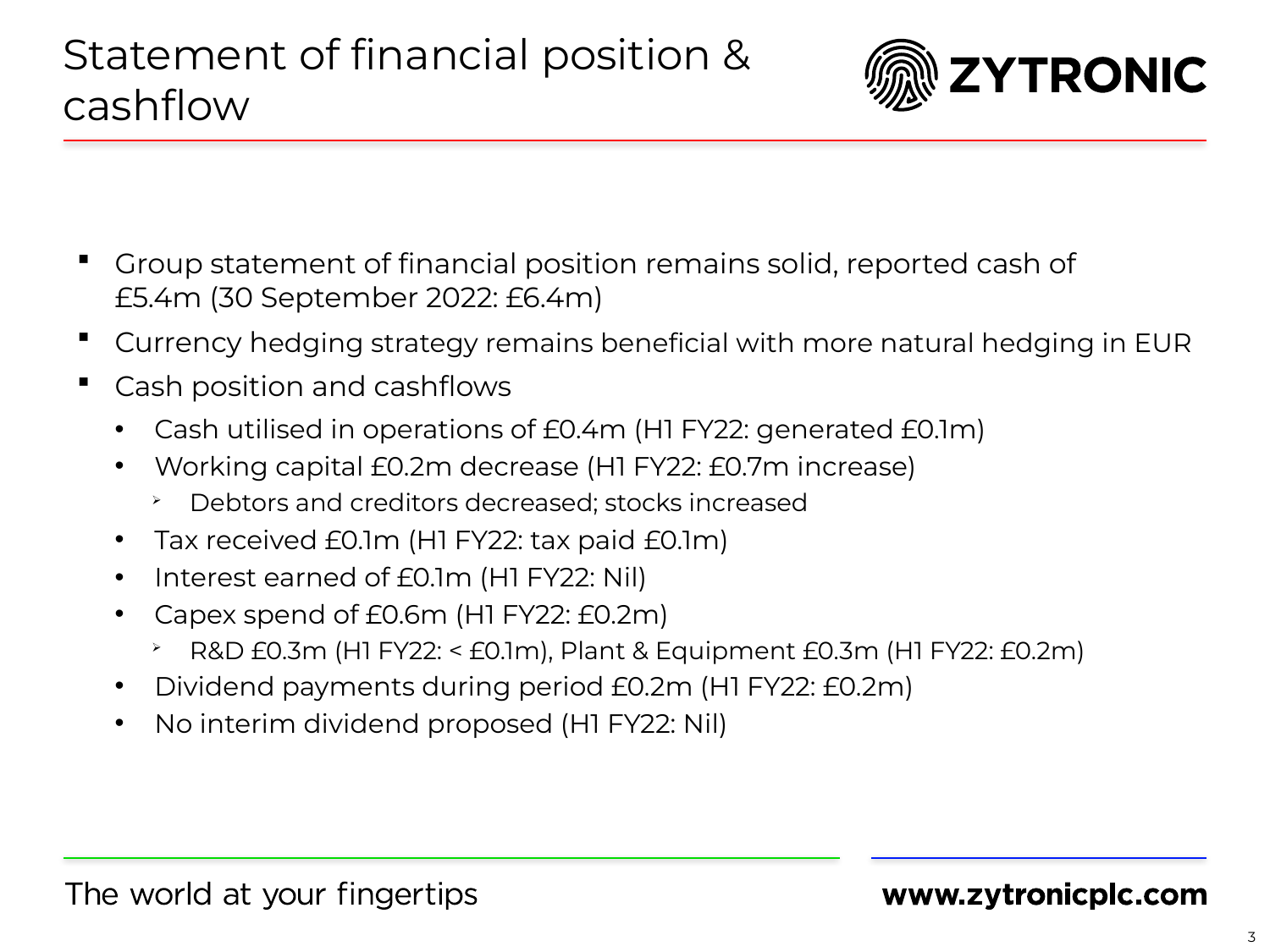

# Statement of financial position & cashflow
Group statement of financial position remains solid, reported cash of          £5.4m (30 September 2022: £6.4m)
Currency hedging strategy remains beneficial with more natural hedging in EUR
Cash position and cashflows
Cash utilised in operations of £0.4m (H1 FY22: generated £0.1m)
Working capital £0.2m decrease (H1 FY22: £0.7m increase)
Debtors and creditors decreased; stocks increased
Tax received £0.1m (H1 FY22: tax paid £0.1m)
Interest earned of £0.1m (H1 FY22: Nil)
Capex spend of £0.6m (H1 FY22: £0.2m)
R&D £0.3m (H1 FY22: < £0.1m), Plant & Equipment £0.3m (H1 FY22: £0.2m)
Dividend payments during period £0.2m (H1 FY22: £0.2m)
No interim dividend proposed (H1 FY22: Nil)
3